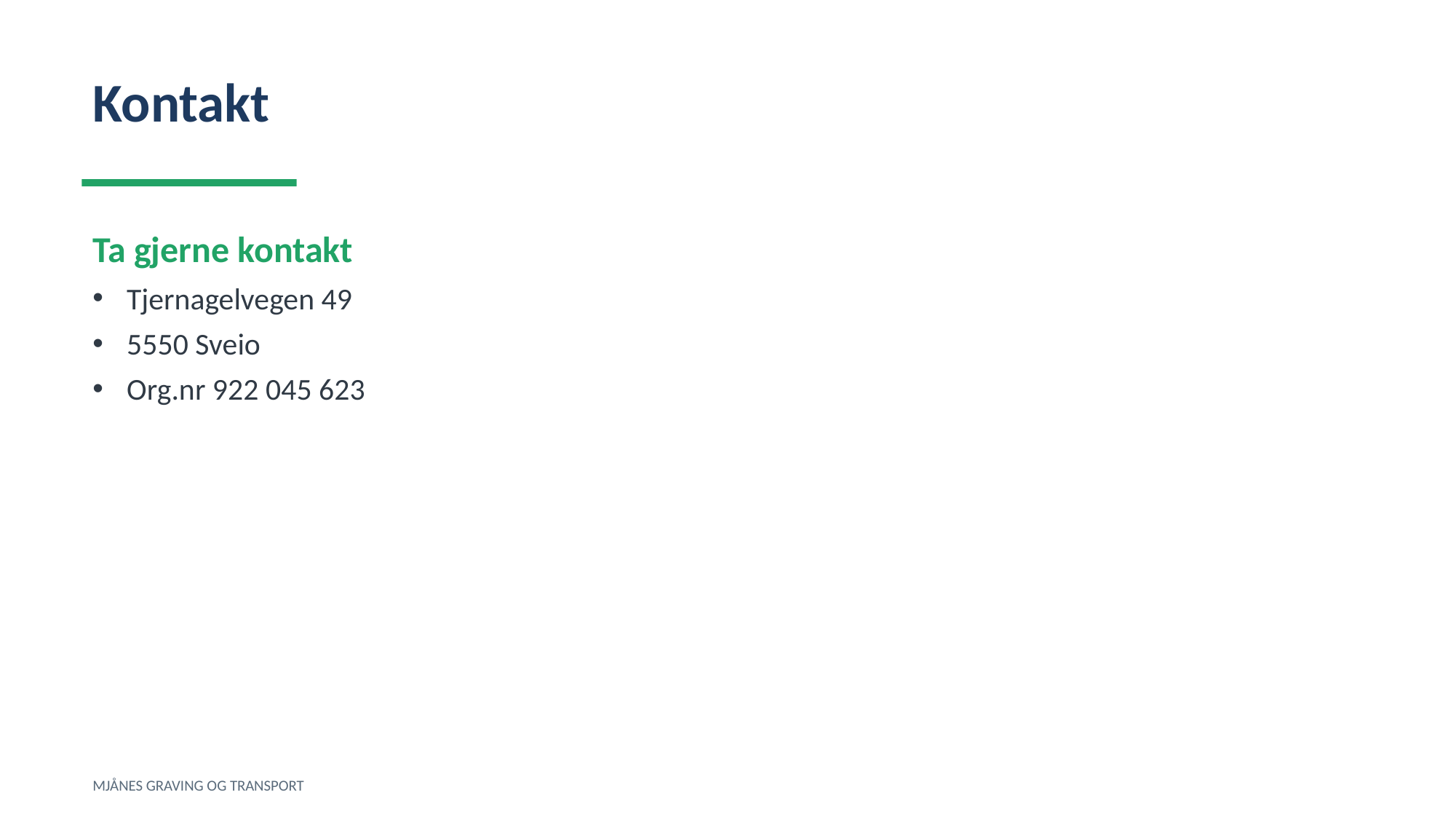

Kontakt

Ta gjerne kontakt
Tjernagelvegen 49
5550 Sveio
Org.nr 922 045 623
MJÅNES GRAVING OG TRANSPORT